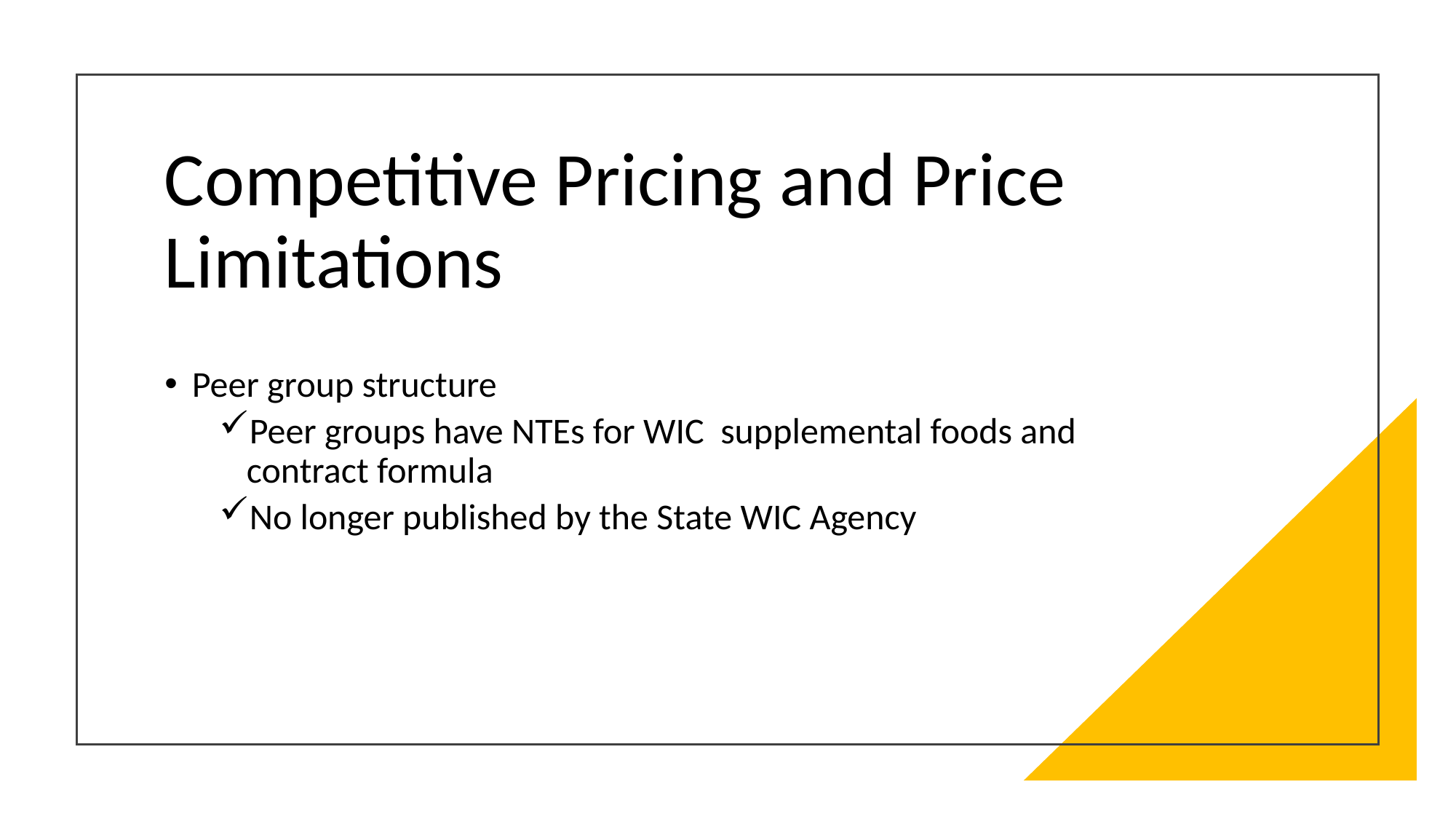

# Competitive Pricing and Price Limitations
Peer group structure
Peer groups have NTEs for WIC  supplemental foods and contract formula
No longer published by the State WIC Agency